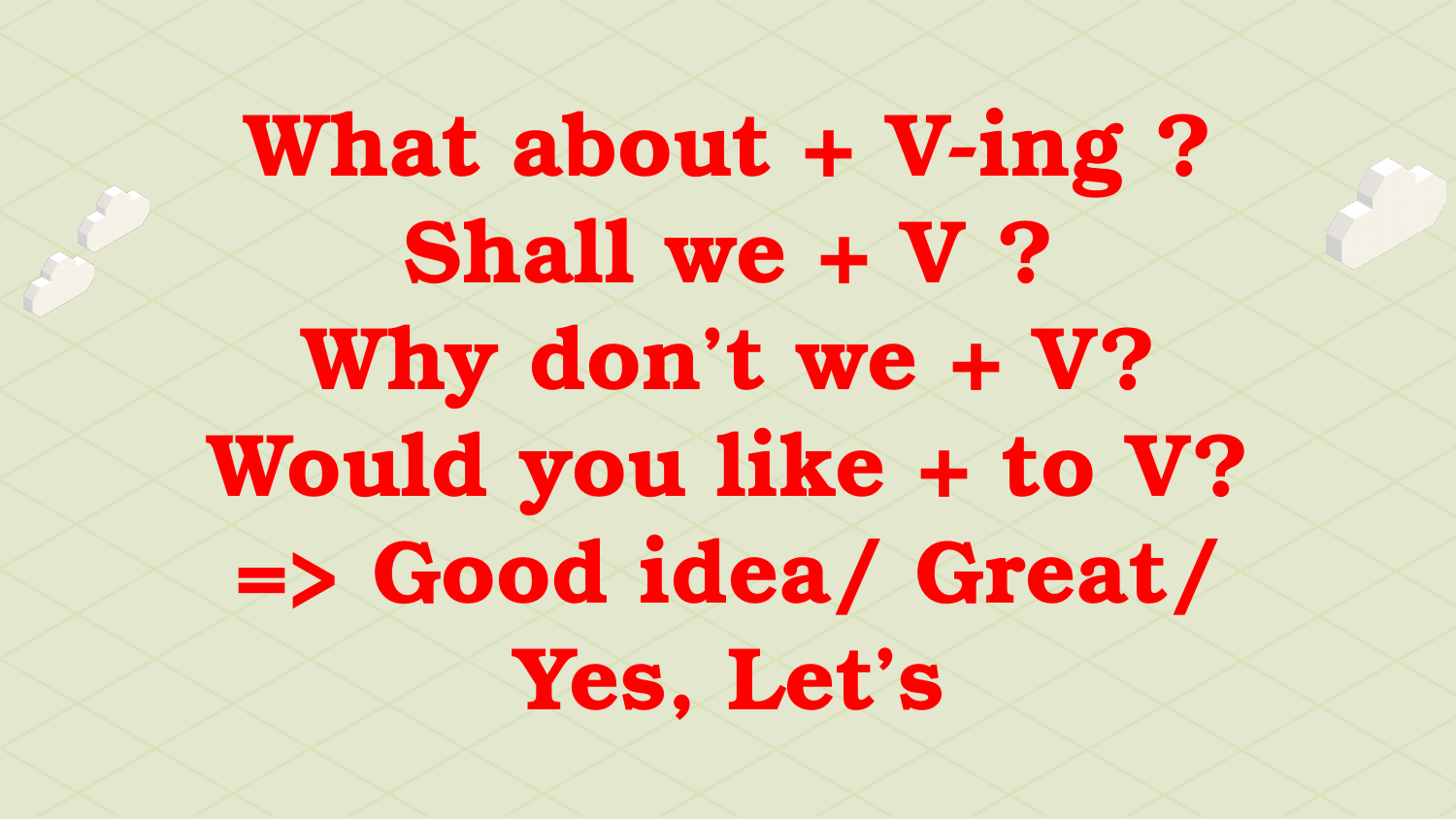

What about + V-ing ?
Shall we + V ?
Why don’t we + V?
Would you like + to V?
=> Good idea/ Great/ Yes, Let’s